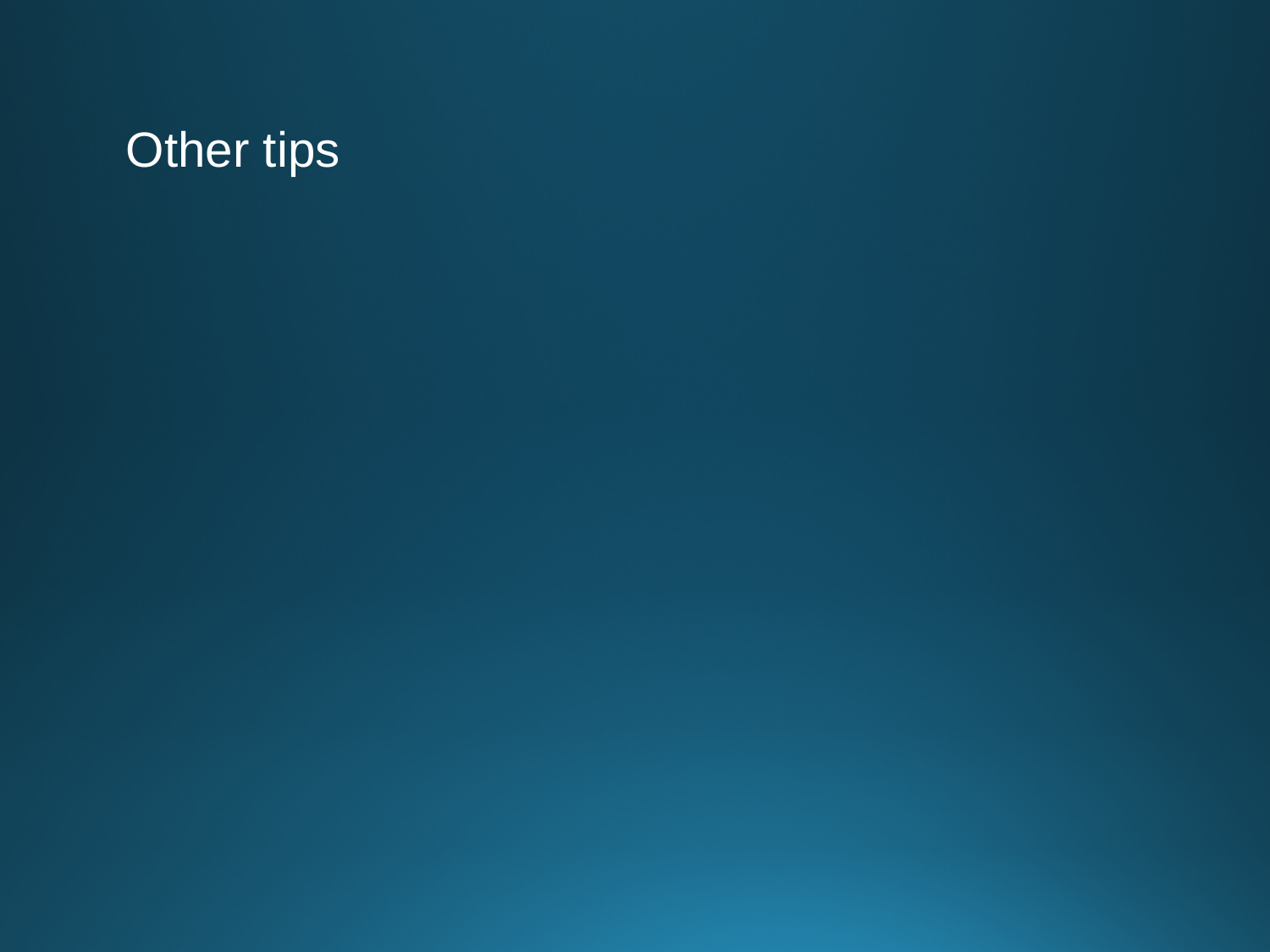

Other tips

| FONT | Simple is good – Arial or Calibri or Aptos Big enough |
| --- | --- |
| TEXT | Bullets, phrases, short sentences |
| SIMPLE GRAMMAR | Can drop articles “Headline” style |
| ART and VIDEO | Graphics to show story |
| LAYOUT and ANIMATION | Reflect logic, flow |
| CORRECTNESS | Proof; czech speeling |
|  |  |